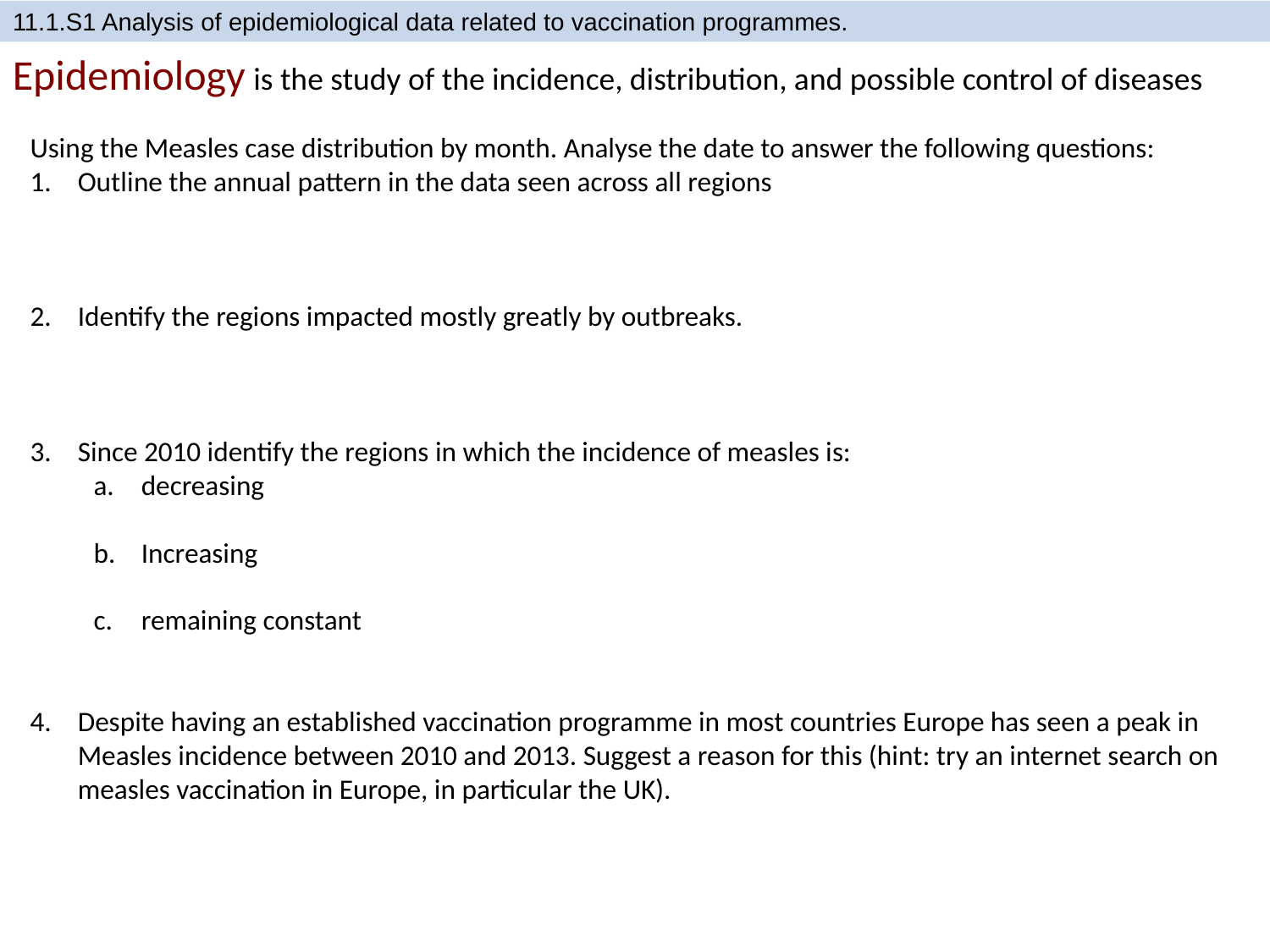

11.1.S1 Analysis of epidemiological data related to vaccination programmes.
Epidemiology is the study of the incidence, distribution, and possible control of diseases
Using the Measles case distribution by month. Analyse the date to answer the following questions:
Outline the annual pattern in the data seen across all regions

Identify the regions impacted mostly greatly by outbreaks.

Since 2010 identify the regions in which the incidence of measles is:
decreasing
Increasing
remaining constant

Despite having an established vaccination programme in most countries Europe has seen a peak in Measles incidence between 2010 and 2013. Suggest a reason for this (hint: try an internet search on measles vaccination in Europe, in particular the UK).